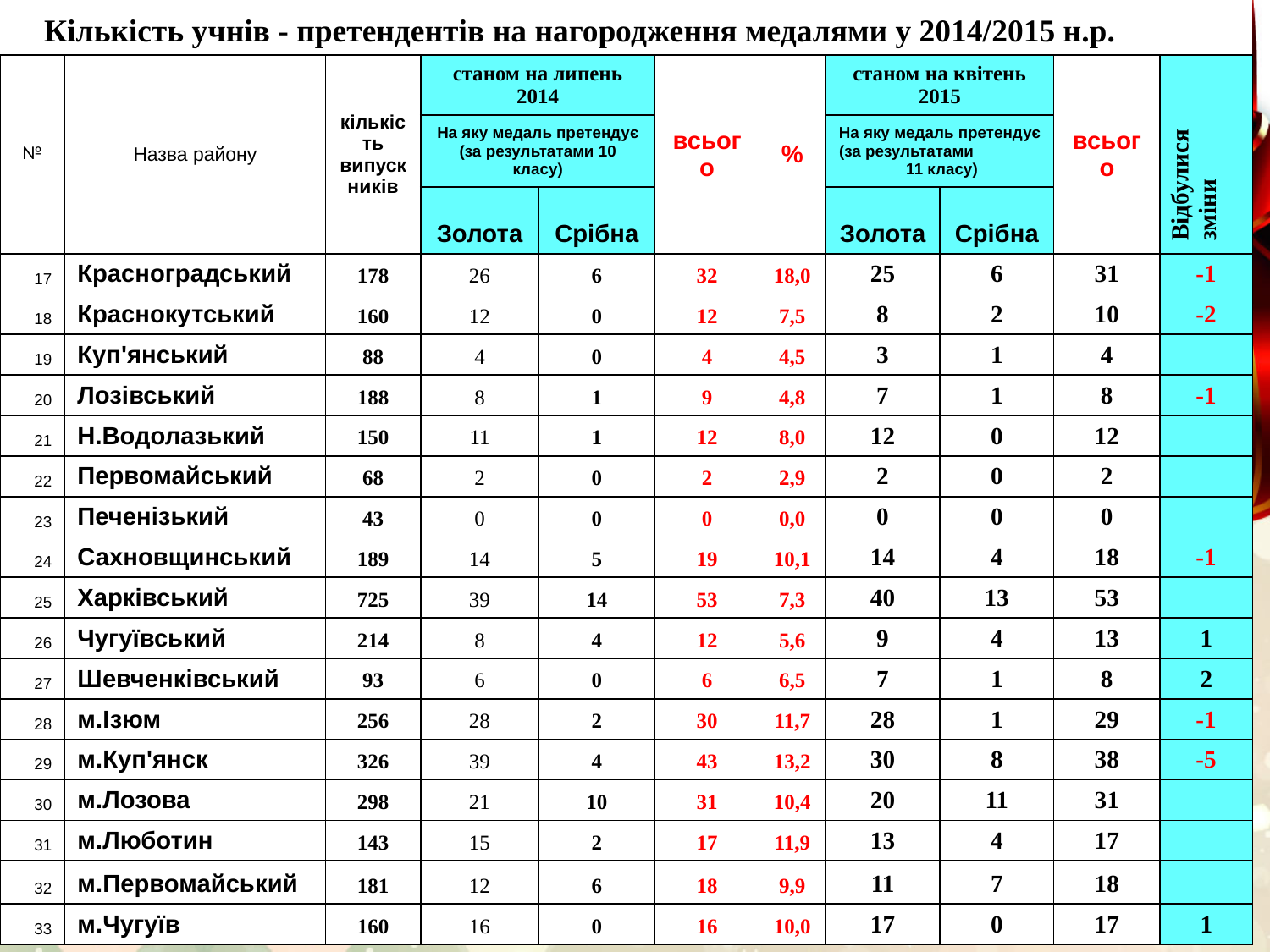

| Кількість учнів - претендентів на нагородження медалями у 2014/2015 н.р. |  |  |  |  |  |  |  |  |  |  |
| --- | --- | --- | --- | --- | --- | --- | --- | --- | --- | --- |
| № | Назва району | кількість випускників | станом на липень 2014 |  | всього | % | станом на квітень 2015 |  | всього | Відбулися зміни |
|  |  |  | На яку медаль претендує (за результатами 10 класу) |  |  |  | На яку медаль претендує (за результатами 11 класу) |  |  |  |
|  |  |  | Золота | Срібна |  |  | Золота | Срібна |  |  |
| 17 | Красноградський | 178 | 26 | 6 | 32 | 18,0 | 25 | 6 | 31 | -1 |
| 18 | Краснокутський | 160 | 12 | 0 | 12 | 7,5 | 8 | 2 | 10 | -2 |
| 19 | Куп'янський | 88 | 4 | 0 | 4 | 4,5 | 3 | 1 | 4 |  |
| 20 | Лозівський | 188 | 8 | 1 | 9 | 4,8 | 7 | 1 | 8 | -1 |
| 21 | Н.Водолазький | 150 | 11 | 1 | 12 | 8,0 | 12 | 0 | 12 |  |
| 22 | Первомайський | 68 | 2 | 0 | 2 | 2,9 | 2 | 0 | 2 |  |
| 23 | Печенізький | 43 | 0 | 0 | 0 | 0,0 | 0 | 0 | 0 |  |
| 24 | Сахновщинський | 189 | 14 | 5 | 19 | 10,1 | 14 | 4 | 18 | -1 |
| 25 | Харківський | 725 | 39 | 14 | 53 | 7,3 | 40 | 13 | 53 |  |
| 26 | Чугуївський | 214 | 8 | 4 | 12 | 5,6 | 9 | 4 | 13 | 1 |
| 27 | Шевченківський | 93 | 6 | 0 | 6 | 6,5 | 7 | 1 | 8 | 2 |
| 28 | м.Ізюм | 256 | 28 | 2 | 30 | 11,7 | 28 | 1 | 29 | -1 |
| 29 | м.Куп'янск | 326 | 39 | 4 | 43 | 13,2 | 30 | 8 | 38 | -5 |
| 30 | м.Лозова | 298 | 21 | 10 | 31 | 10,4 | 20 | 11 | 31 |  |
| 31 | м.Люботин | 143 | 15 | 2 | 17 | 11,9 | 13 | 4 | 17 |  |
| 32 | м.Первомайський | 181 | 12 | 6 | 18 | 9,9 | 11 | 7 | 18 |  |
| 33 | м.Чугуїв | 160 | 16 | 0 | 16 | 10,0 | 17 | 0 | 17 | 1 |